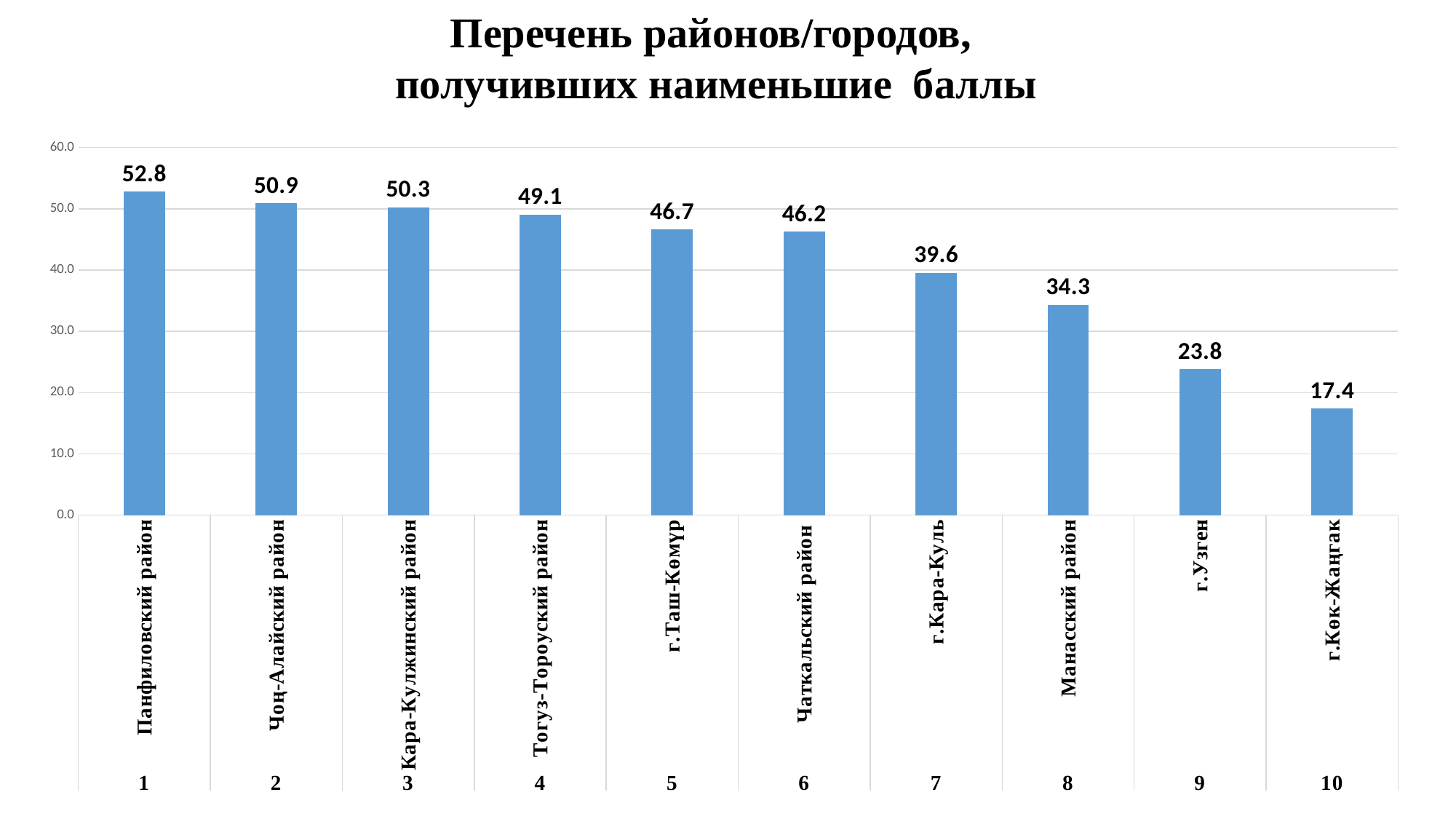

Перечень районов/городов,
получивших наименьшие  баллы

### Chart

| Category |  |
|---|---|
| Панфиловский район | 52.833333333333336 |
| Чоң-Алайский район | 50.866666666666674 |
| Кара-Кулжинский район | 50.266666666666666 |
| Тогуз-Тороуский район | 49.06666666666667 |
| г.Таш-Көмүр | 46.66666666666667 |
| Чаткальский район  | 46.233333333333334 |
| г.Кара-Куль | 39.56666666666666 |
| Манасский район | 34.333333333333336 |
| г.Узген | 23.833333333333332 |
| г.Көк-Жаңгак | 17.400000000000002 |